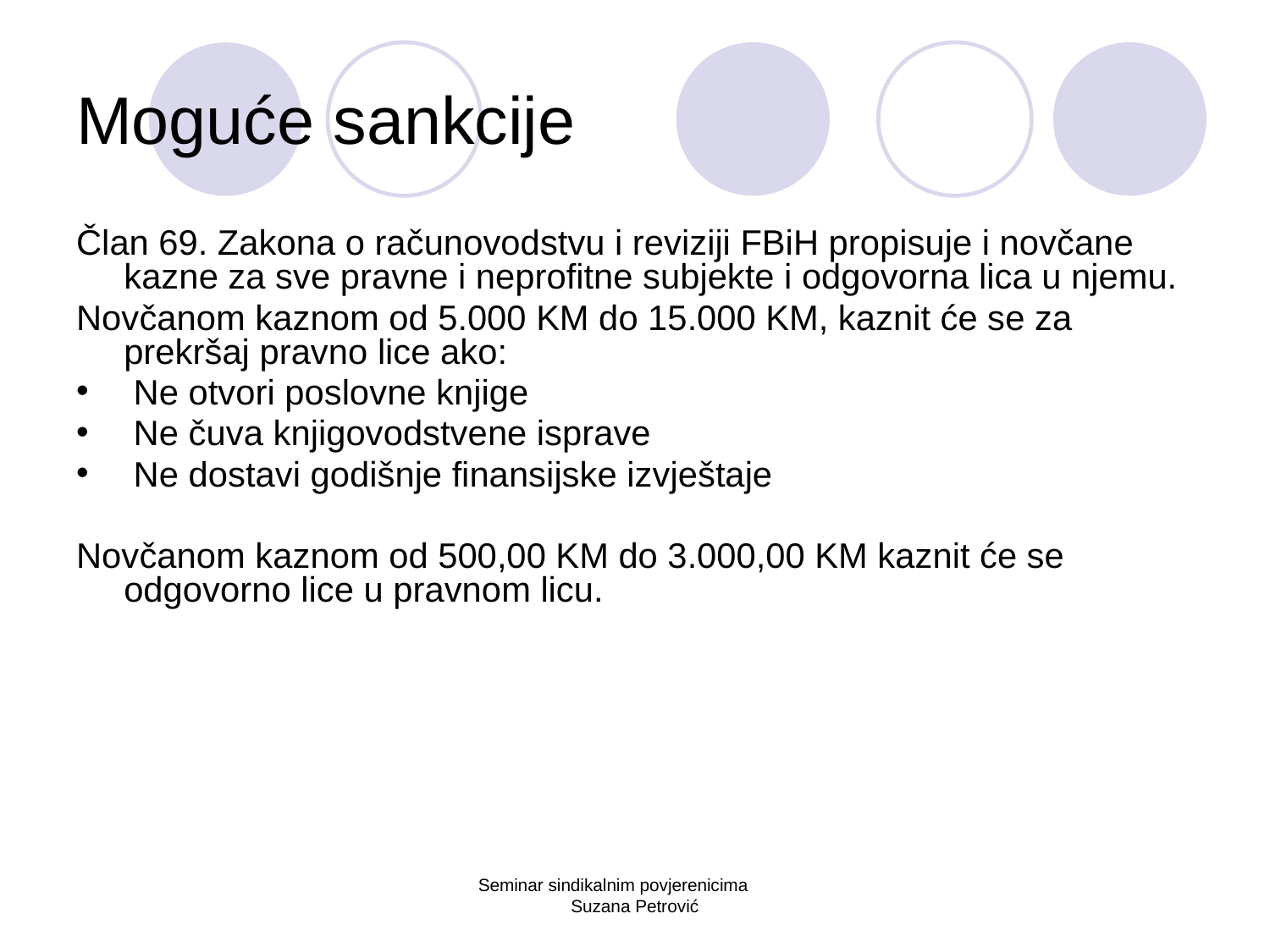

# Moguće sankcije
Član 69. Zakona o računovodstvu i reviziji FBiH propisuje i novčane kazne za sve pravne i neprofitne subjekte i odgovorna lica u njemu.
Novčanom kaznom od 5.000 KM do 15.000 KM, kaznit će se za prekršaj pravno lice ako:
 Ne otvori poslovne knjige
 Ne čuva knjigovodstvene isprave
 Ne dostavi godišnje finansijske izvještaje

Novčanom kaznom od 500,00 KM do 3.000,00 KM kaznit će se odgovorno lice u pravnom licu.
Seminar sindikalnim povjerenicima          Suzana Petrović